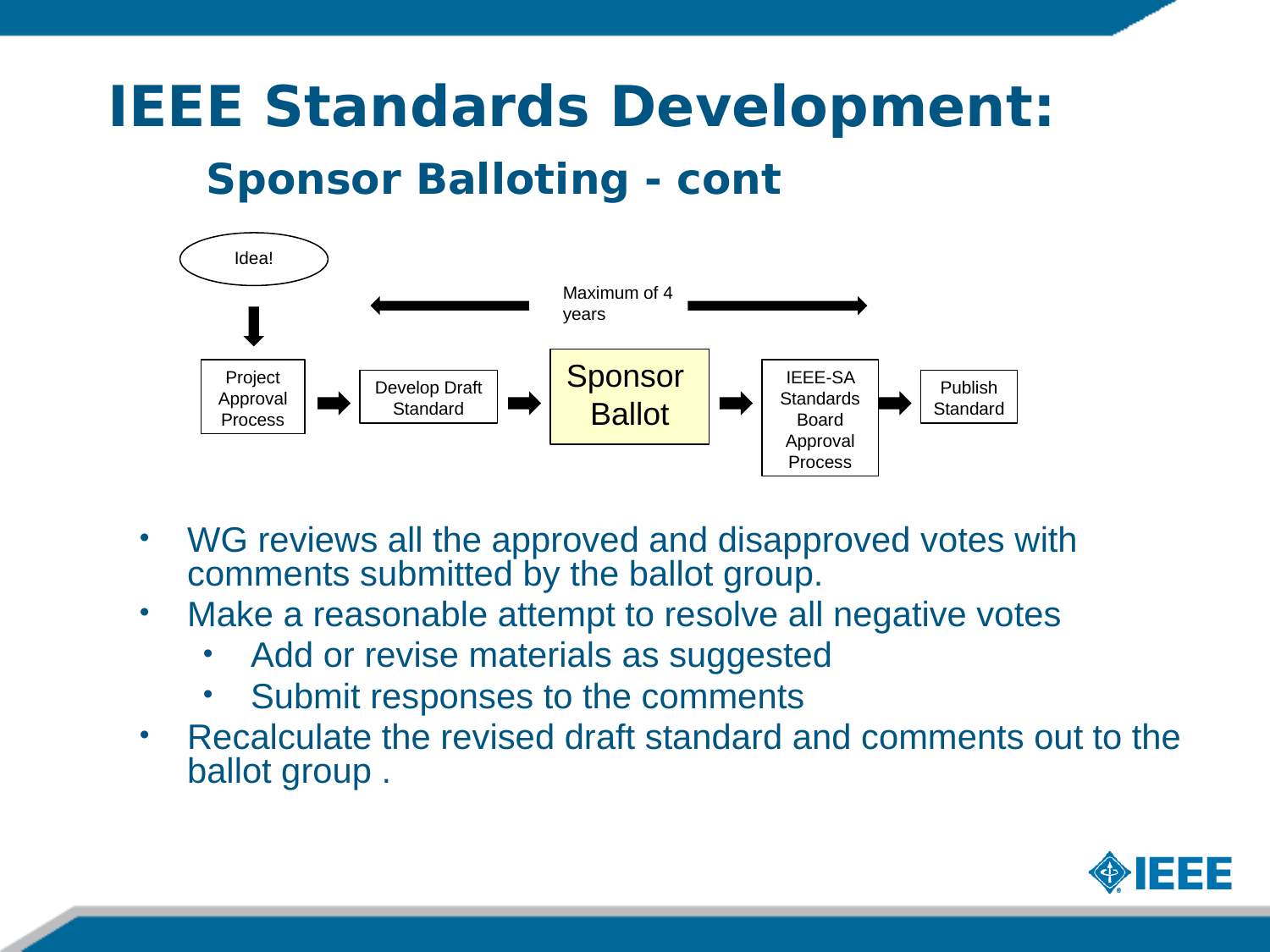

IEEE Standards Development:           Sponsor Balloting - cont
Idea!

Maximum of 4 years

Sponsor
Ballot
Project Approval Process
IEEE-SA Standards Board Approval Process
Develop Draft Standard
Publish Standard

WG reviews all the approved and disapproved votes with comments submitted by the ballot group.
Make a reasonable attempt to resolve all negative votes
Add or revise materials as suggested
Submit responses to the comments
Recalculate the revised draft standard and comments out to the ballot group .